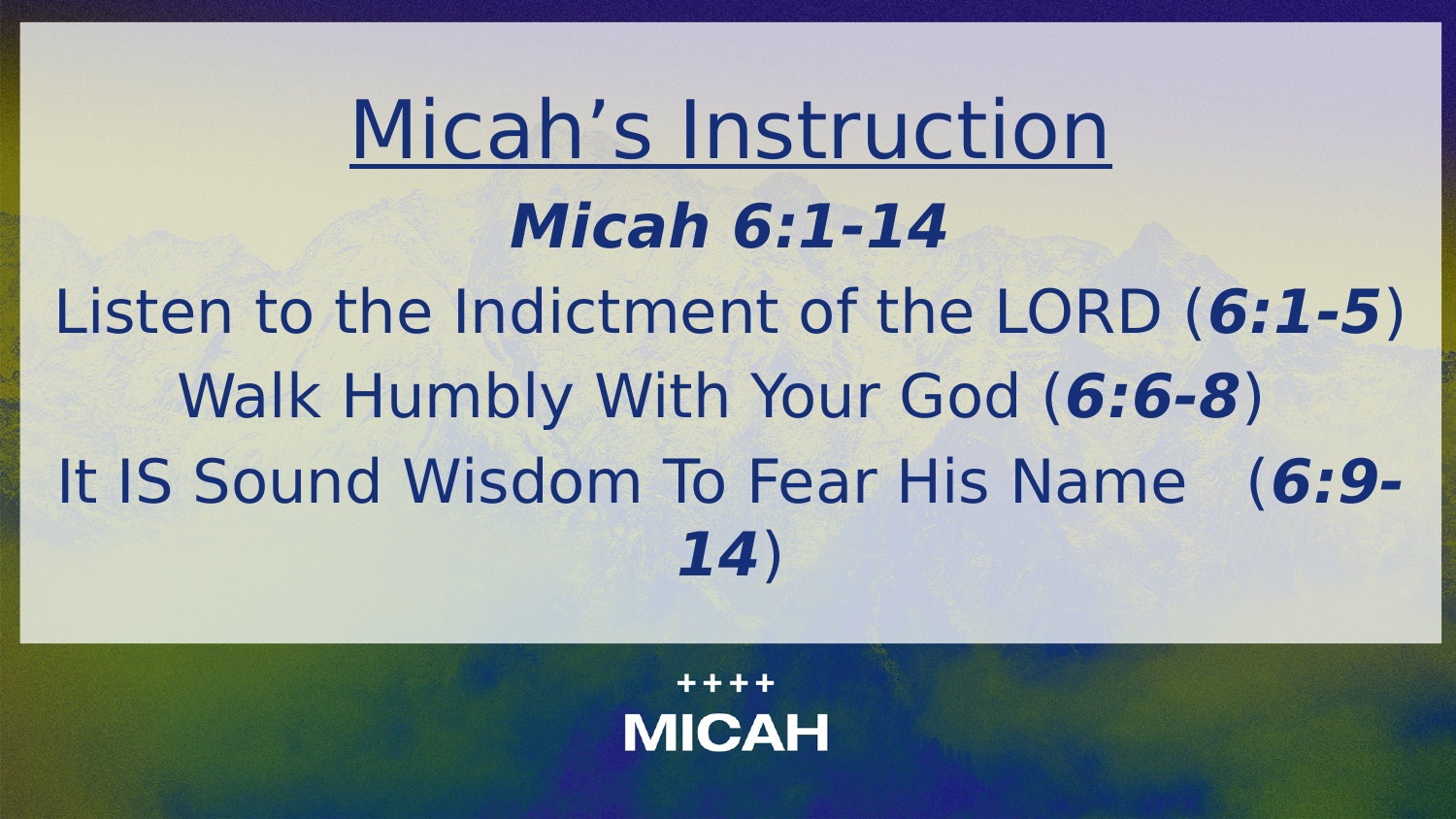

Micah’s Instruction
Micah 6:1-14
Listen to the Indictment of the LORD (6:1-5)
Walk Humbly With Your God (6:6-8)
It IS Sound Wisdom To Fear His Name   (6:9-14)